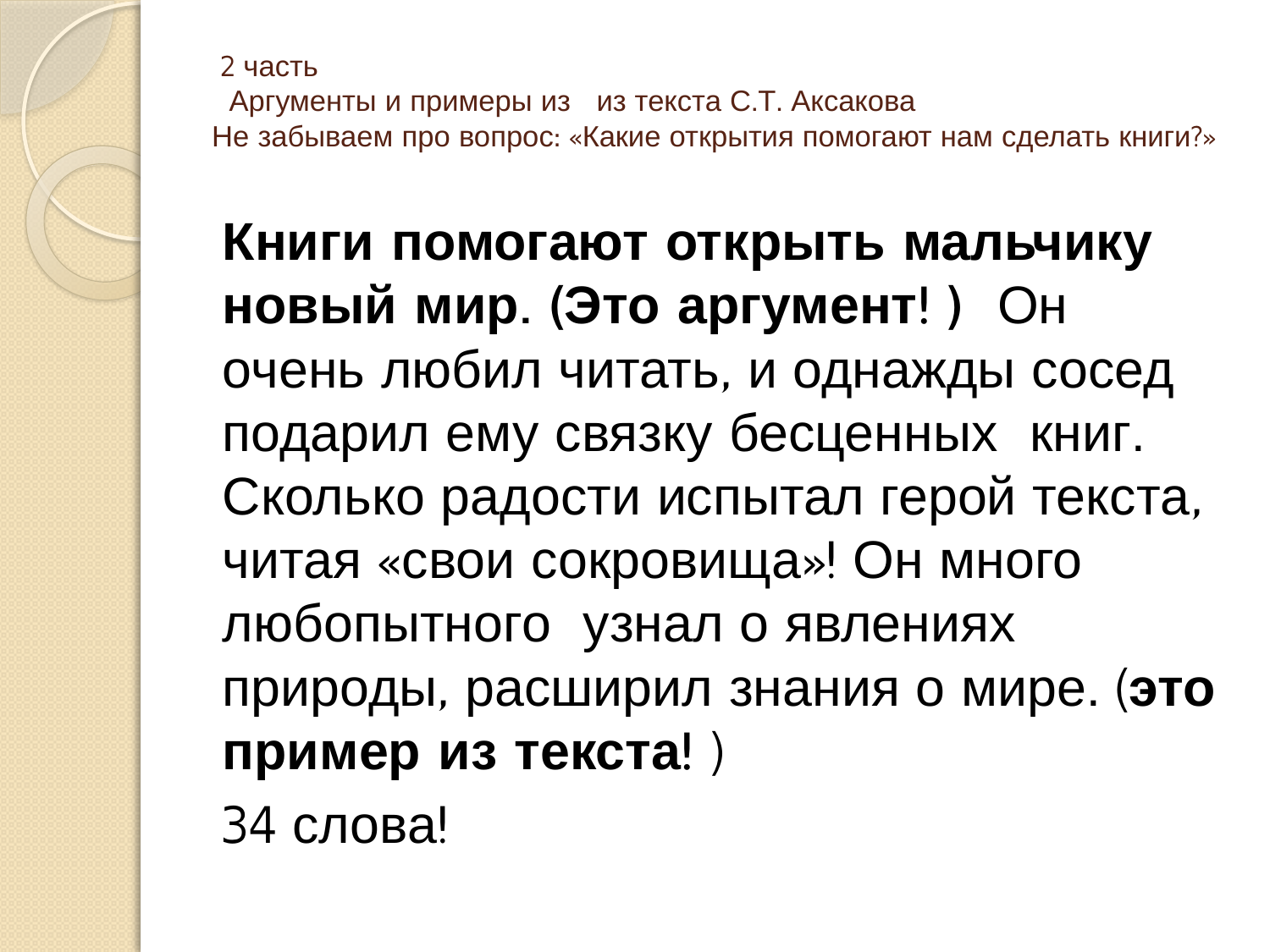

# 2 часть Аргументы и примеры из   из текста С.Т. Аксакова Не забываем про вопрос: «Какие открытия помогают нам сделать книги?»
Книги помогают открыть мальчику новый мир. (Это аргумент! )  Он  очень любил читать, и однажды сосед подарил ему связку бесценных  книг.  Сколько радости испытал герой текста, читая «свои сокровища»! Он много любопытного  узнал о явлениях природы, расширил знания о мире. (это пример из текста! )
34 слова!